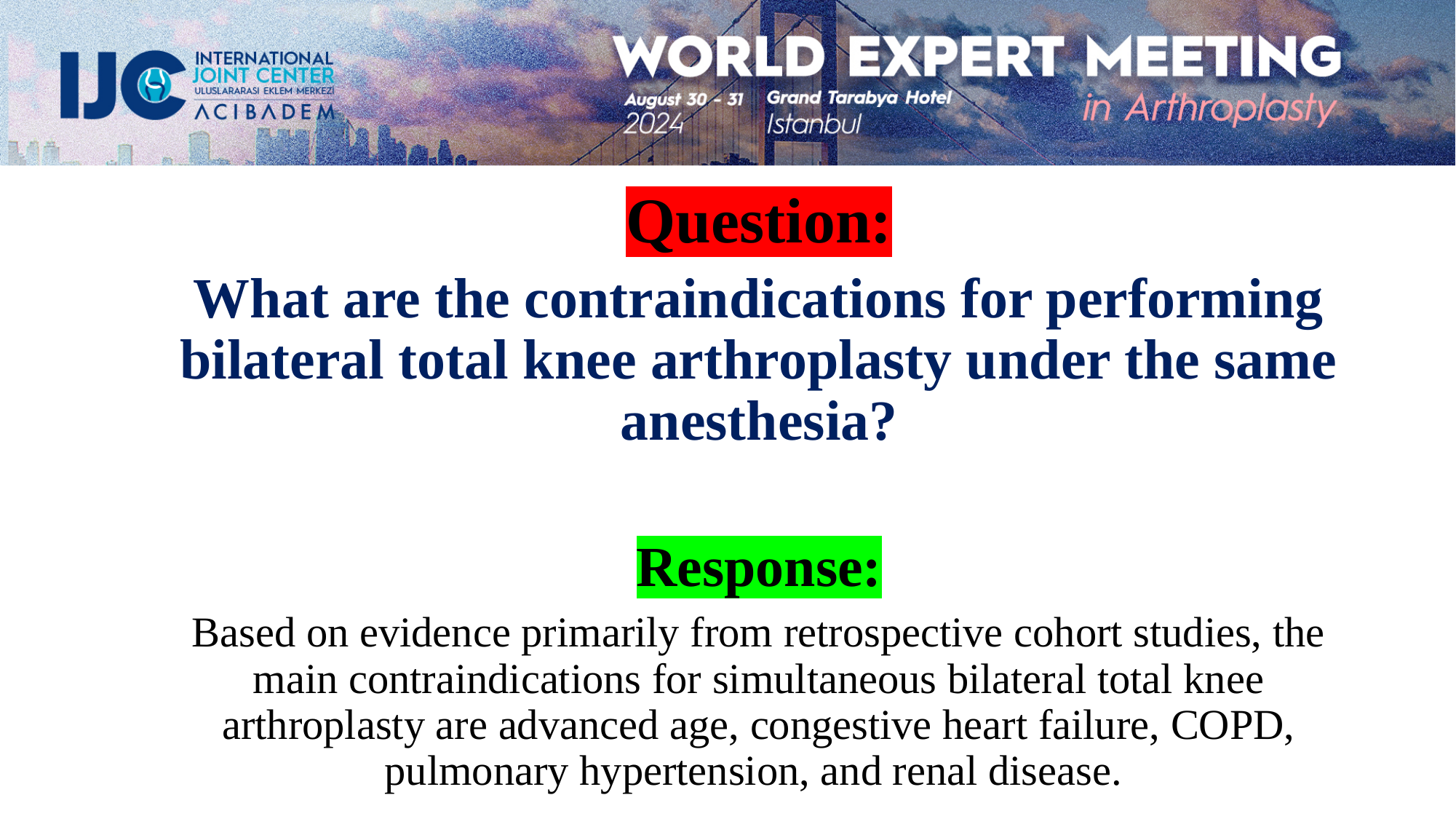

Question:
What are the contraindications for performing bilateral total knee arthroplasty under the same anesthesia?

Response:
Based on evidence primarily from retrospective cohort studies, the main contraindications for simultaneous bilateral total knee arthroplasty are advanced age, congestive heart failure, COPD, pulmonary hypertension, and renal disease.